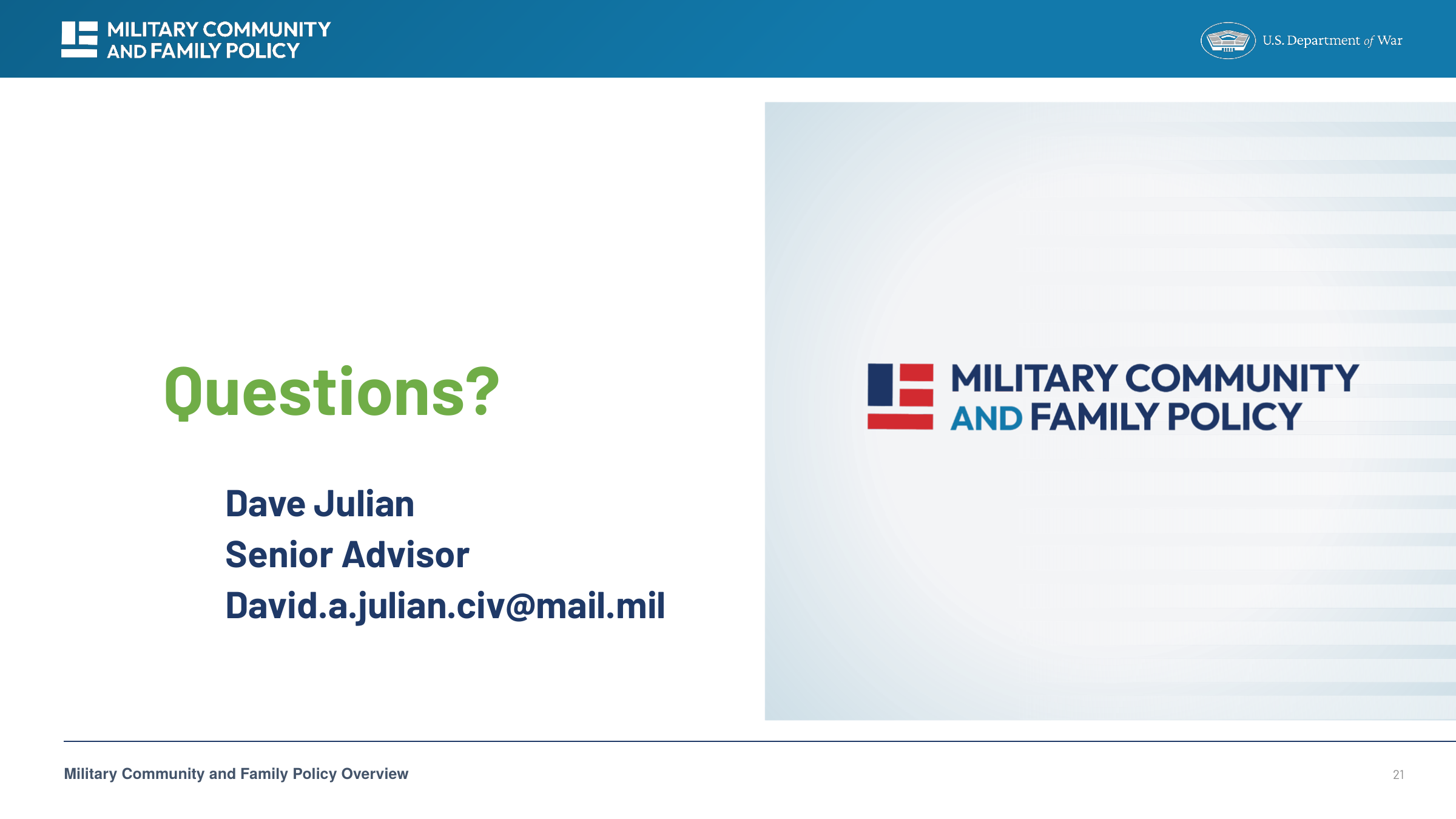

Slide Title
Questions?
Dave Julian
Senior Advisor
David.a.julian.civ@mail.mil
Military Community and Family Policy Overview
21